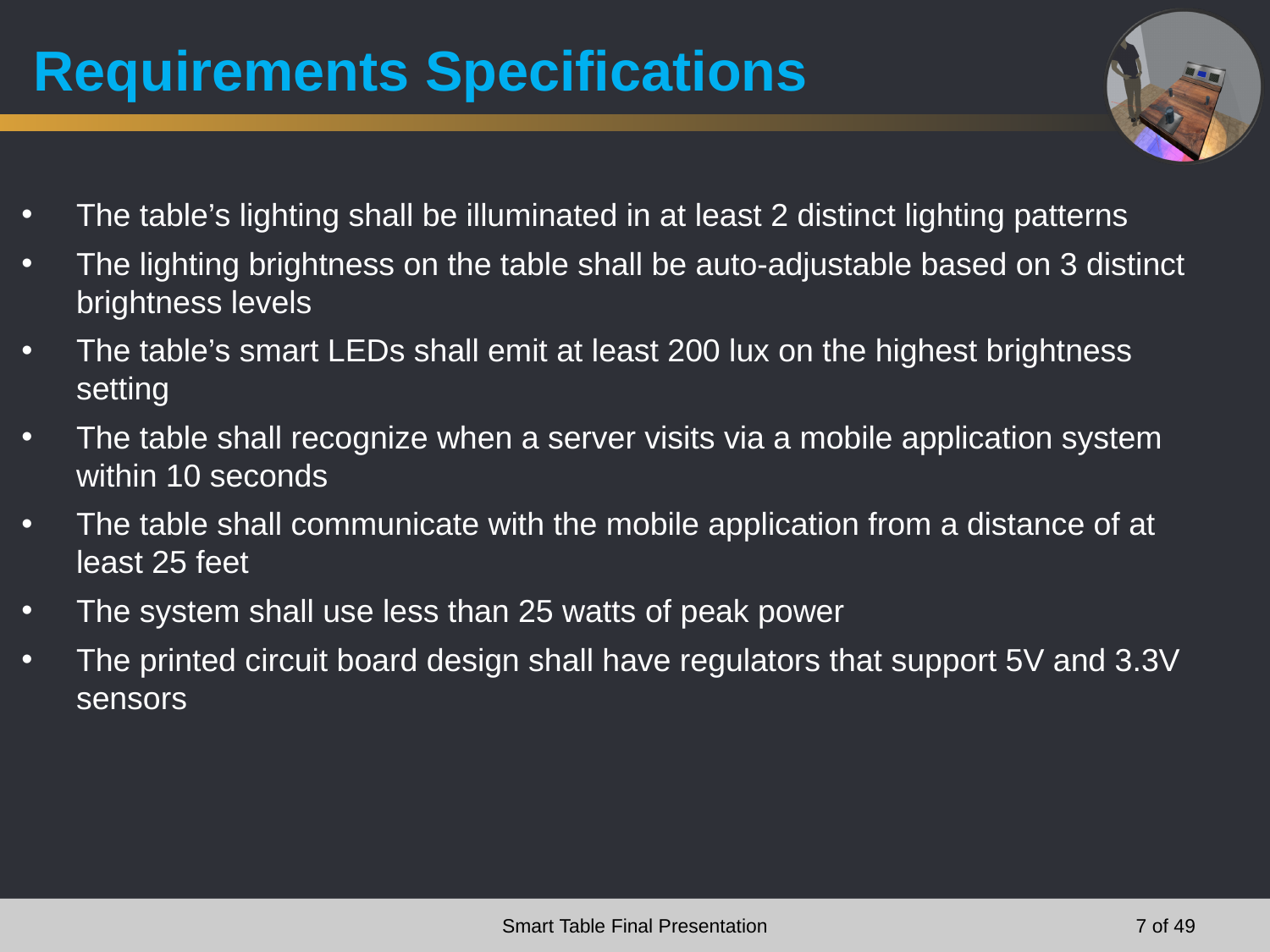

# Requirements Specifications
The table’s lighting shall be illuminated in at least 2 distinct lighting patterns
The lighting brightness on the table shall be auto-adjustable based on 3 distinct brightness levels
The table’s smart LEDs shall emit at least 200 lux on the highest brightness setting
The table shall recognize when a server visits via a mobile application system within 10 seconds
The table shall communicate with the mobile application from a distance of at least 25 feet
The system shall use less than 25 watts of peak power
The printed circuit board design shall have regulators that support 5V and 3.3V sensors